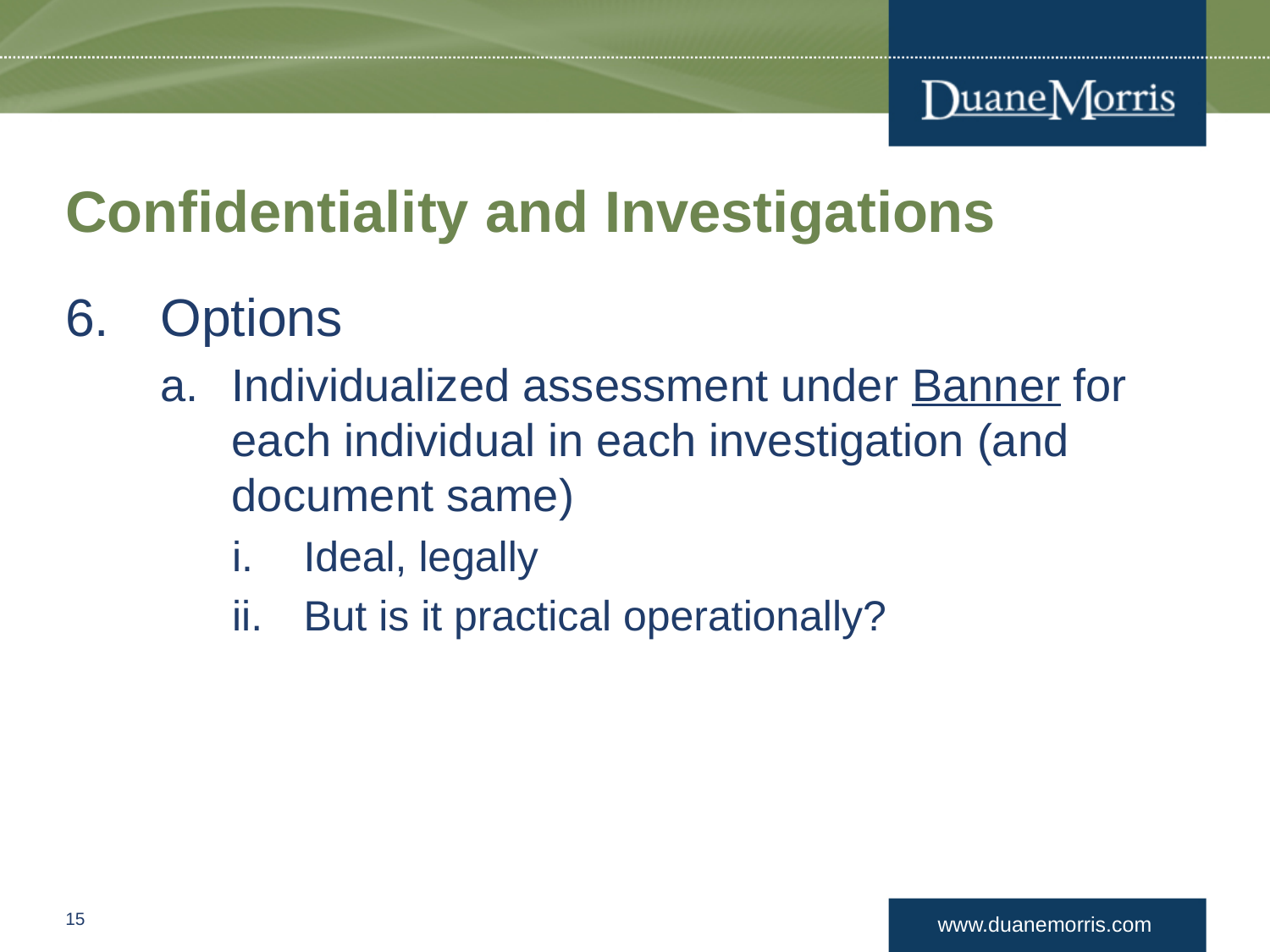

# Confidentiality and Investigations
Options
Individualized assessment under Banner for each individual in each investigation (and document same)
Ideal, legally
But is it practical operationally?
15